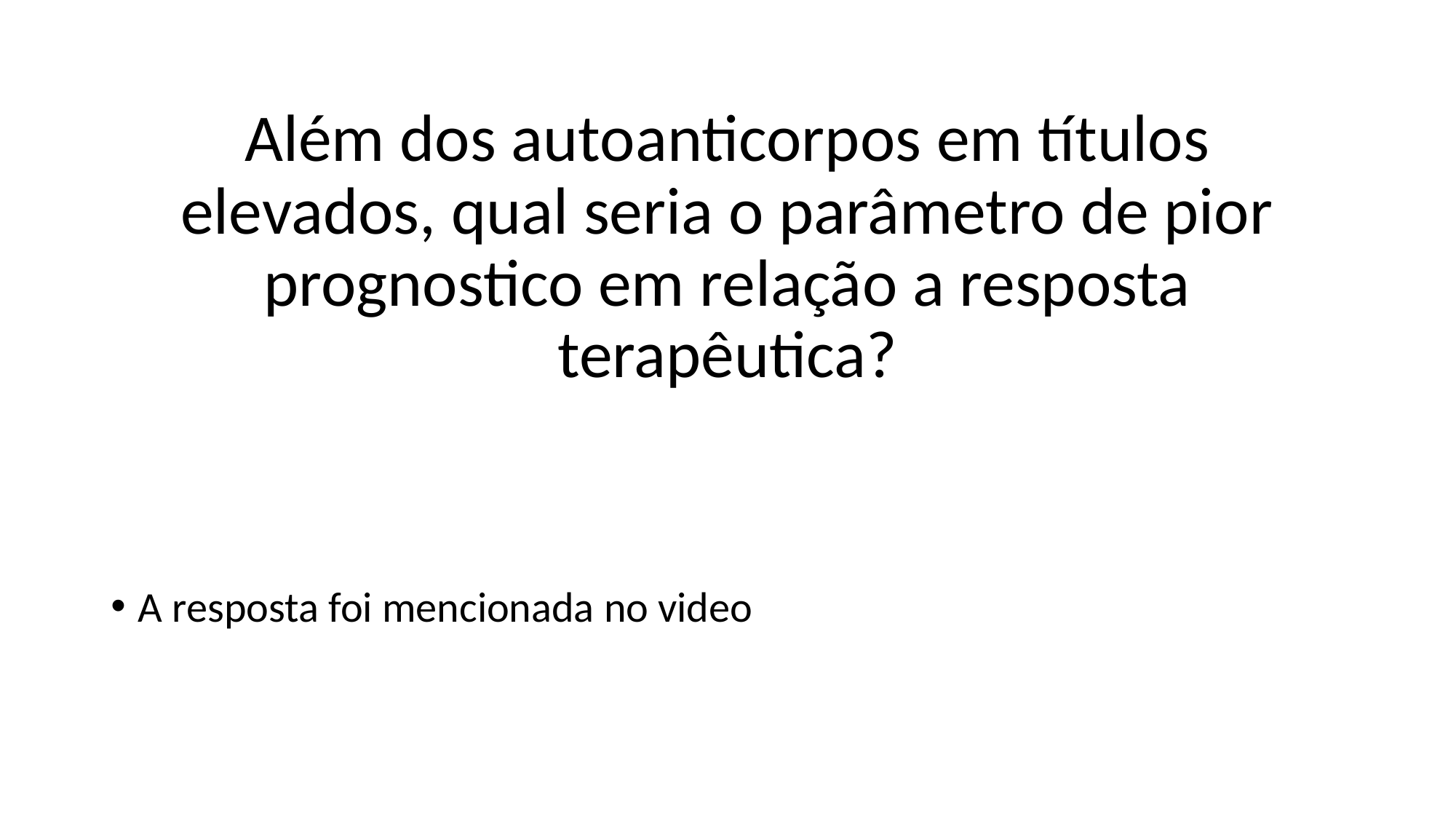

# Além dos autoanticorpos em títulos elevados, qual seria o parâmetro de pior prognostico em relação a resposta terapêutica?

A resposta foi mencionada no video